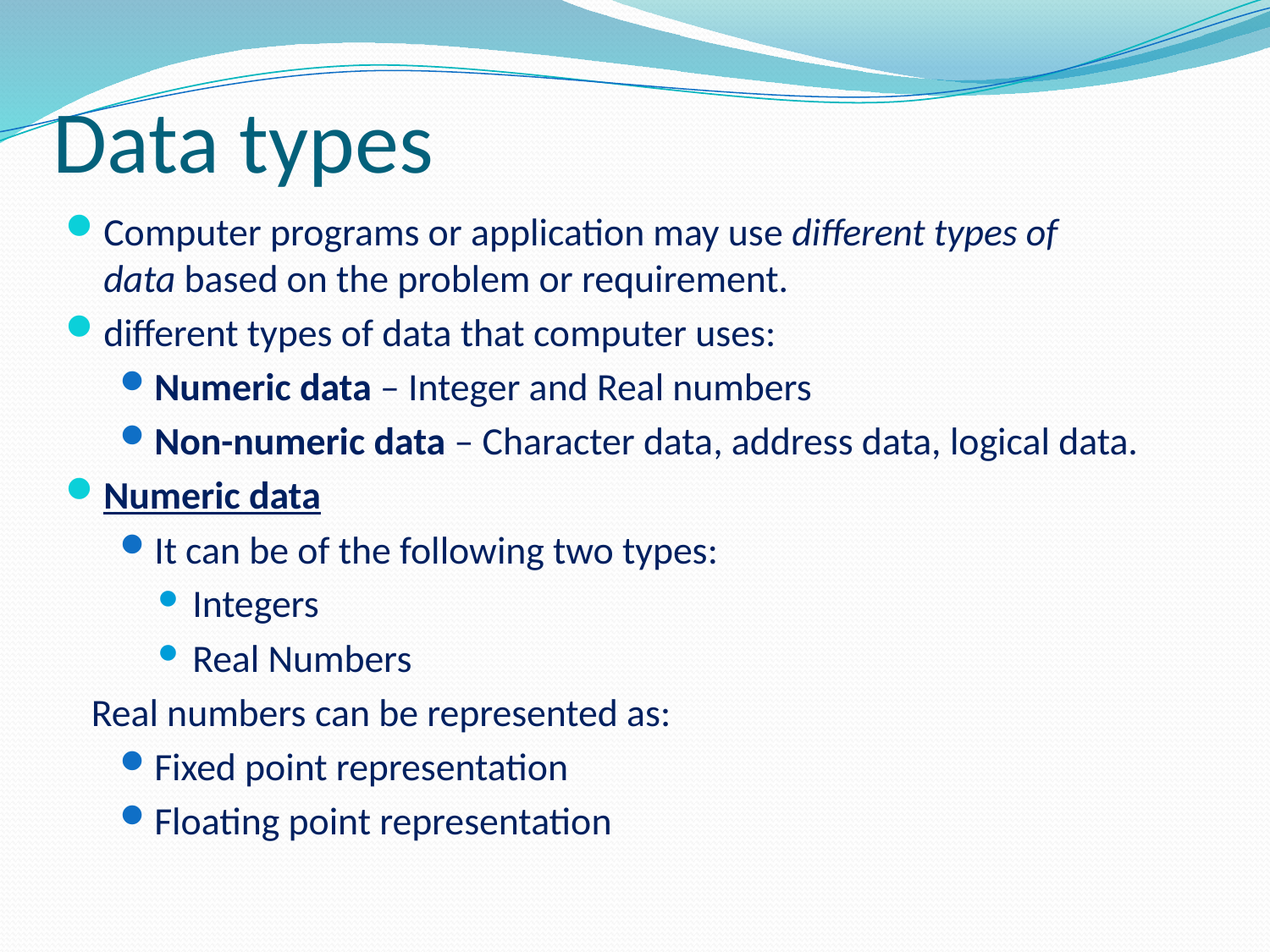

# Data types
Computer programs or application may use different types of data based on the problem or requirement.
different types of data that computer uses:
Numeric data – Integer and Real numbers
Non-numeric data – Character data, address data, logical data.
Numeric data
It can be of the following two types:
Integers
Real Numbers
   Real numbers can be represented as:
Fixed point representation
Floating point representation